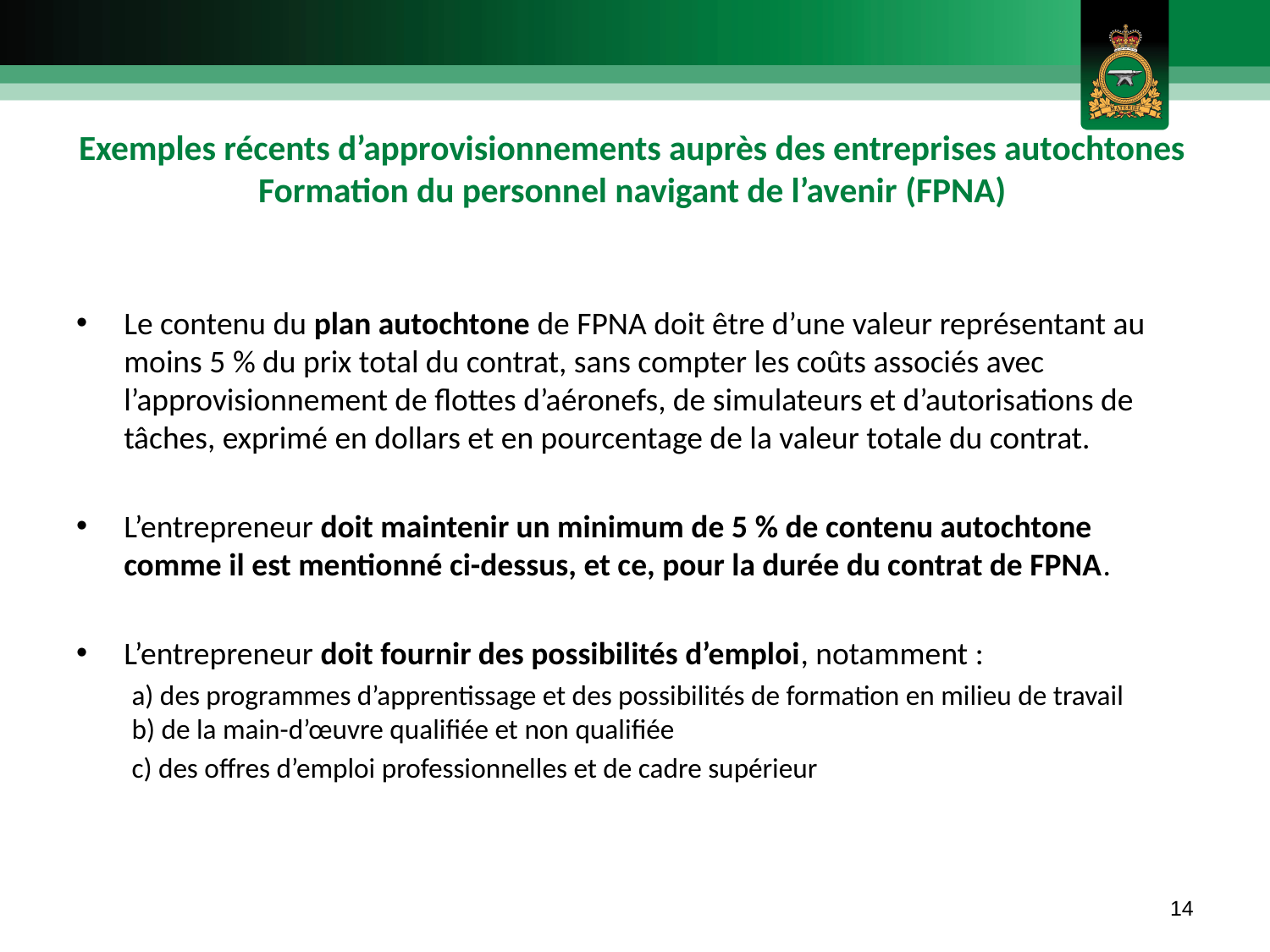

# Exemples récents d’approvisionnements auprès des entreprises autochtones Formation du personnel navigant de l’avenir (FPNA)
Le contenu du plan autochtone de FPNA doit être d’une valeur représentant au moins 5 % du prix total du contrat, sans compter les coûts associés avec l’approvisionnement de flottes d’aéronefs, de simulateurs et d’autorisations de tâches, exprimé en dollars et en pourcentage de la valeur totale du contrat.

L’entrepreneur doit maintenir un minimum de 5 % de contenu autochtone comme il est mentionné ci-dessus, et ce, pour la durée du contrat de FPNA.

L’entrepreneur doit fournir des possibilités d’emploi, notamment :
a) des programmes d’apprentissage et des possibilités de formation en milieu de travail
b) de la main-d’œuvre qualifiée et non qualifiée
c) des offres d’emploi professionnelles et de cadre supérieur
14